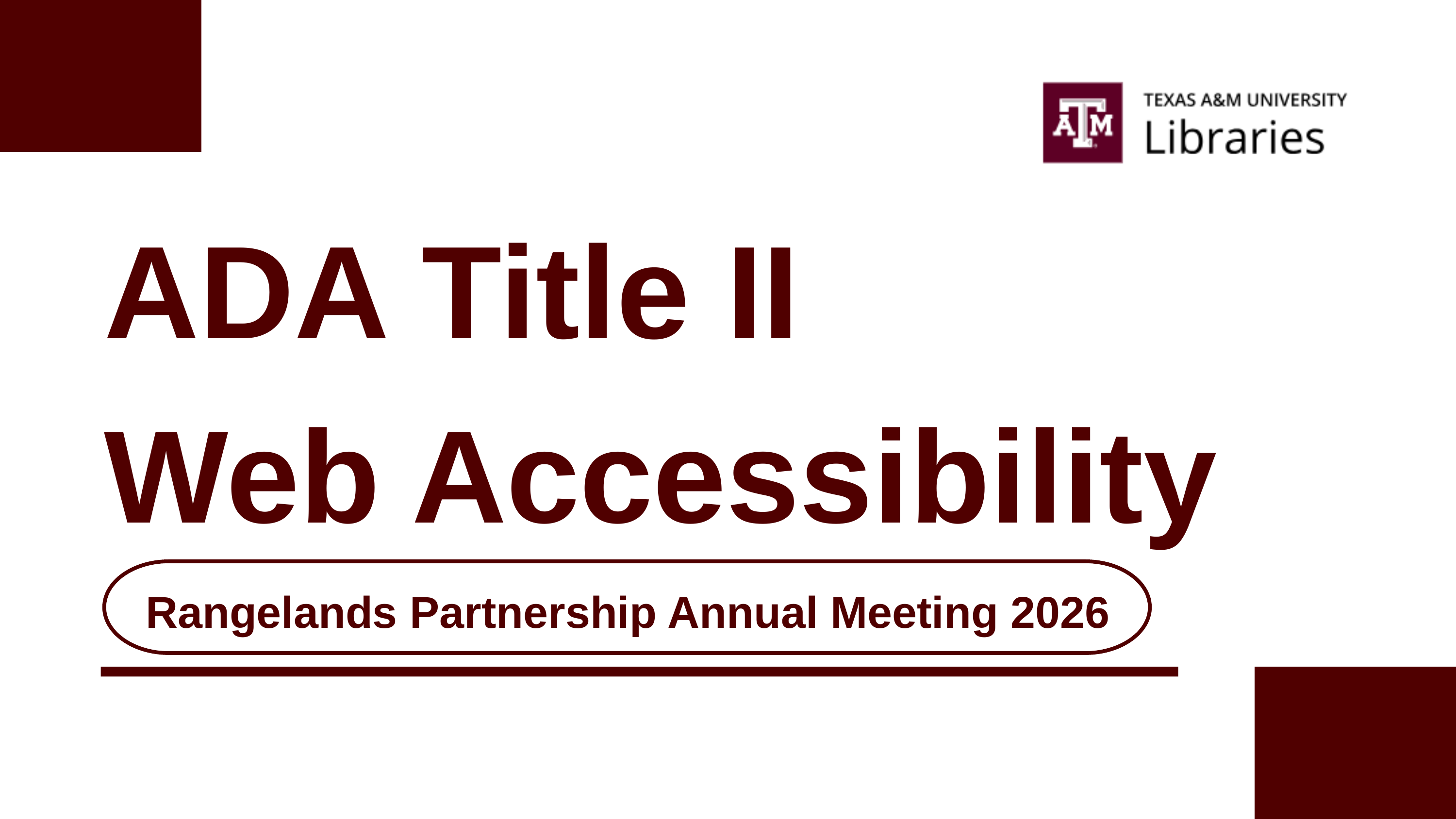

ADA Title II
Web Accessibility

Rangelands Partnership Annual Meeting 2026